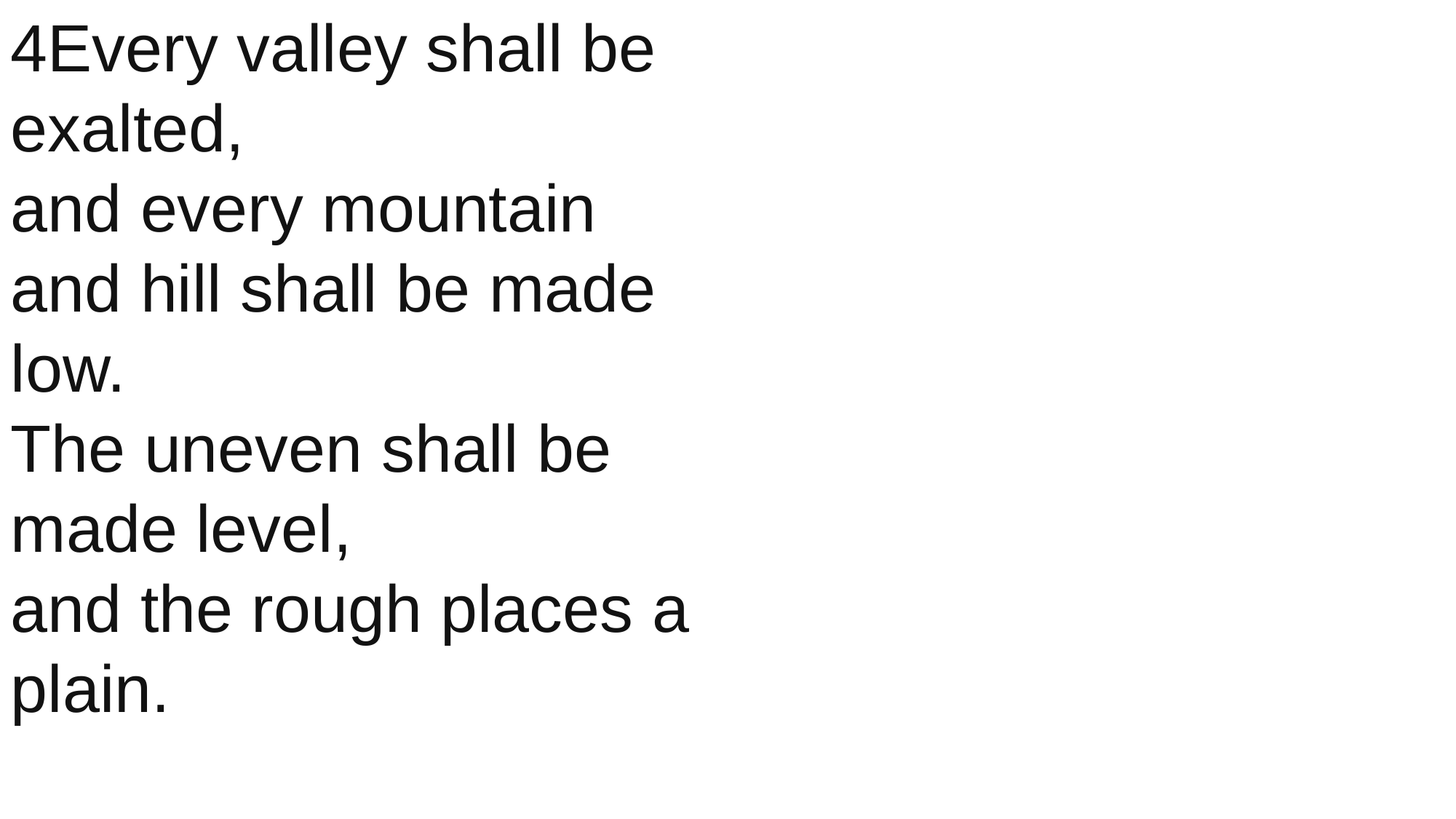

4Every valley shall be exalted,
and every mountain and hill shall be made low.
The uneven shall be made level,
and the rough places a plain.